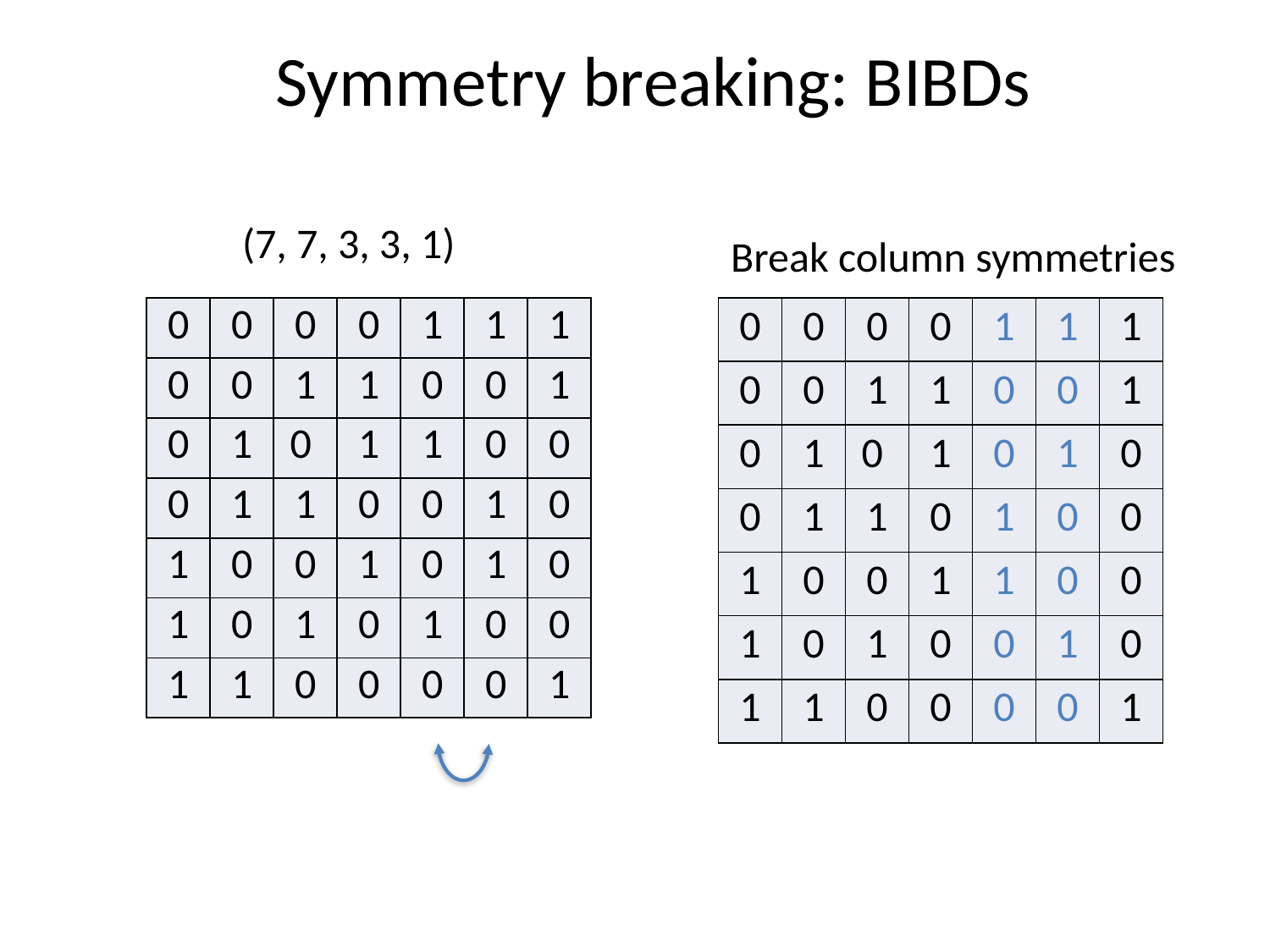

# Symmetry breaking: BIBDs
(7, 7, 3, 3, 1)
Break column symmetries
| 0 | 0 | 0 | 0 | 1 | 1 | 1 |
| --- | --- | --- | --- | --- | --- | --- |
| 0 | 0 | 1 | 1 | 0 | 0 | 1 |
| 0 | 1 | 0 | 1 | 1 | 0 | 0 |
| 0 | 1 | 1 | 0 | 0 | 1 | 0 |
| 1 | 0 | 0 | 1 | 0 | 1 | 0 |
| 1 | 0 | 1 | 0 | 1 | 0 | 0 |
| 1 | 1 | 0 | 0 | 0 | 0 | 1 |
| 0 | 0 | 0 | 0 | 1 | 1 | 1 |
| --- | --- | --- | --- | --- | --- | --- |
| 0 | 0 | 1 | 1 | 0 | 0 | 1 |
| 0 | 1 | 0 | 1 | 0 | 1 | 0 |
| 0 | 1 | 1 | 0 | 1 | 0 | 0 |
| 1 | 0 | 0 | 1 | 1 | 0 | 0 |
| 1 | 0 | 1 | 0 | 0 | 1 | 0 |
| 1 | 1 | 0 | 0 | 0 | 0 | 1 |